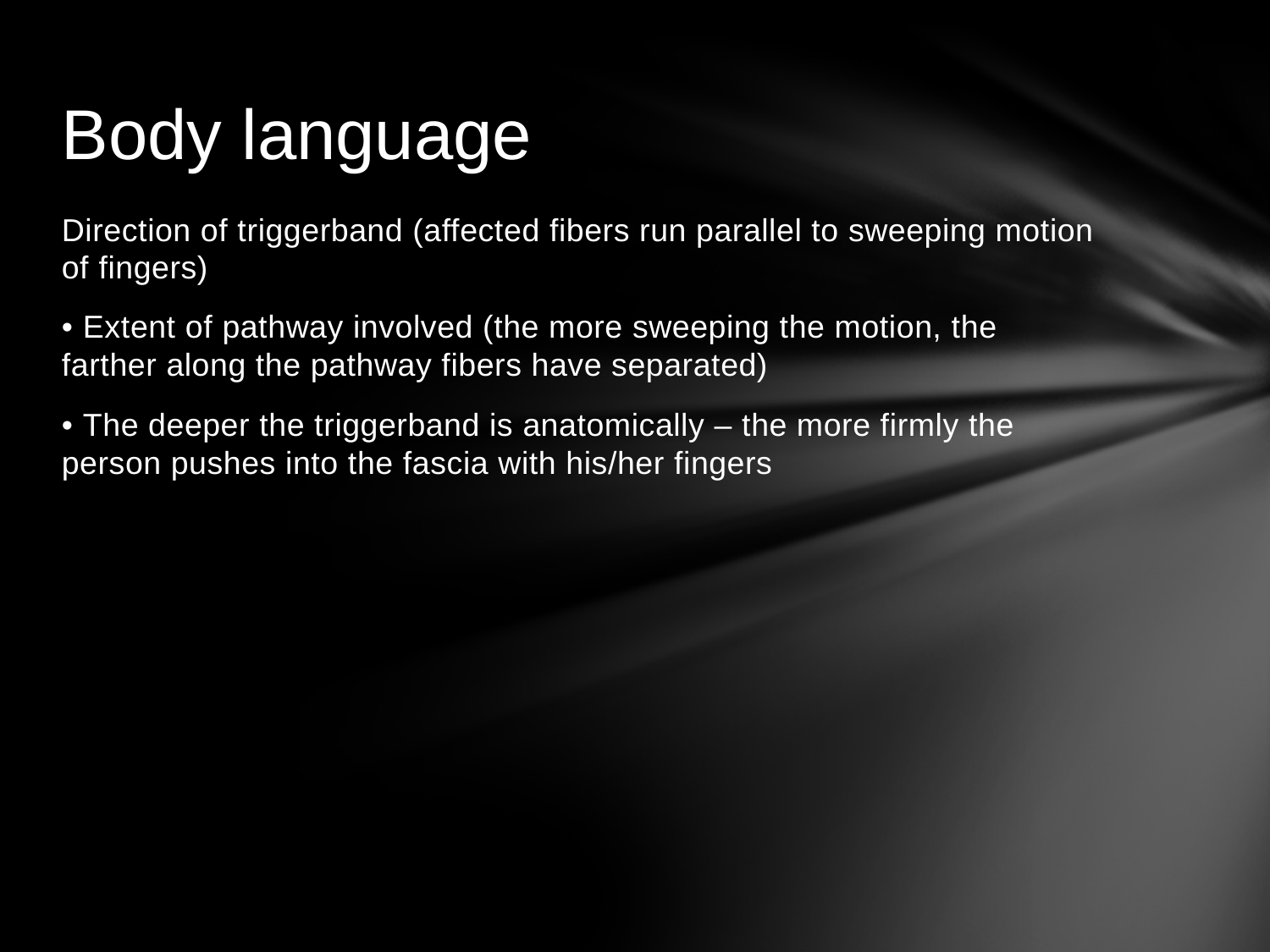

# Body language
Direction of triggerband (affected fibers run parallel to sweeping motion of fingers)
• Extent of pathway involved (the more sweeping the motion, the farther along the pathway fibers have separated)
• The deeper the triggerband is anatomically – the more firmly the person pushes into the fascia with his/her fingers